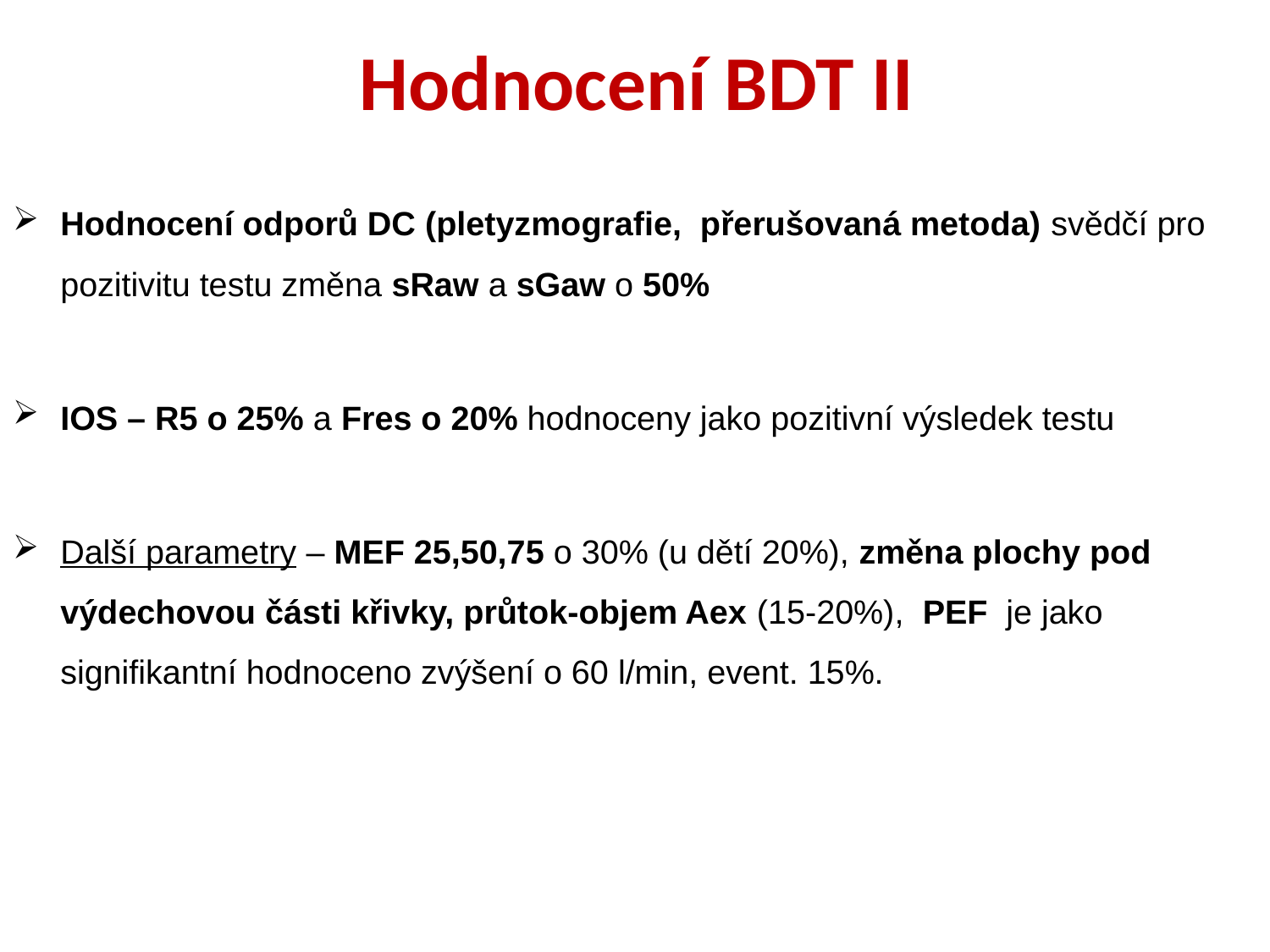

# Hodnocení BDT II
Hodnocení odporů DC (pletyzmografie,  přerušovaná metoda) svědčí pro pozitivitu testu změna sRaw a sGaw o 50%

IOS – R5 o 25% a Fres o 20% hodnoceny jako pozitivní výsledek testu

Další parametry – MEF 25,50,75 o 30% (u dětí 20%), změna plochy pod výdechovou části křivky, průtok-objem Aex (15-20%),  PEF  je jako signifikantní hodnoceno zvýšení o 60 l/min, event. 15%.